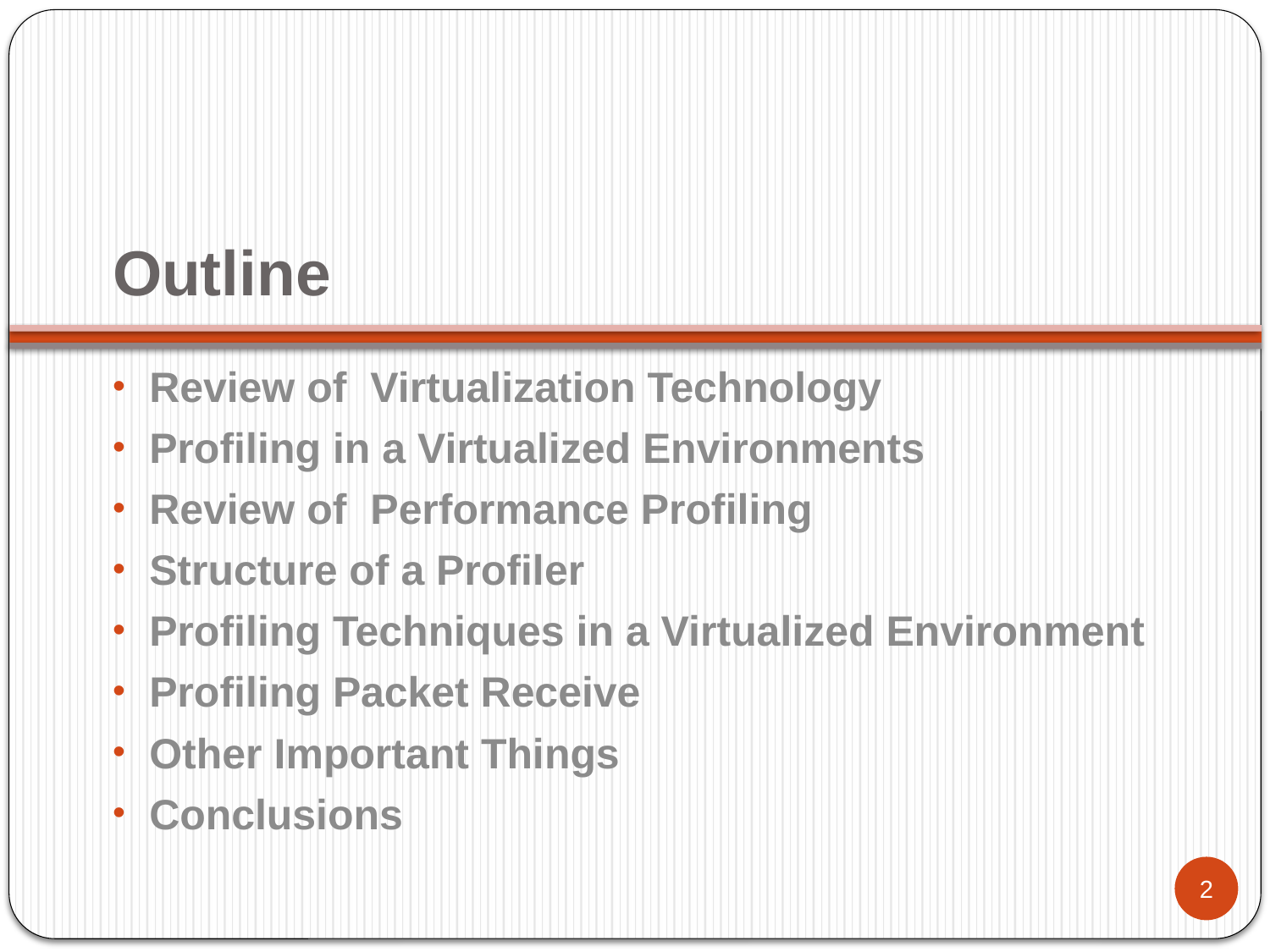

# Outline
  Review of  Virtualization Technology
  Profiling in a Virtualized Environments
  Review of  Performance Profiling
  Structure of a Profiler
  Profiling Techniques in a Virtualized Environment
  Profiling Packet Receive
  Other Important Things
  Conclusions

2